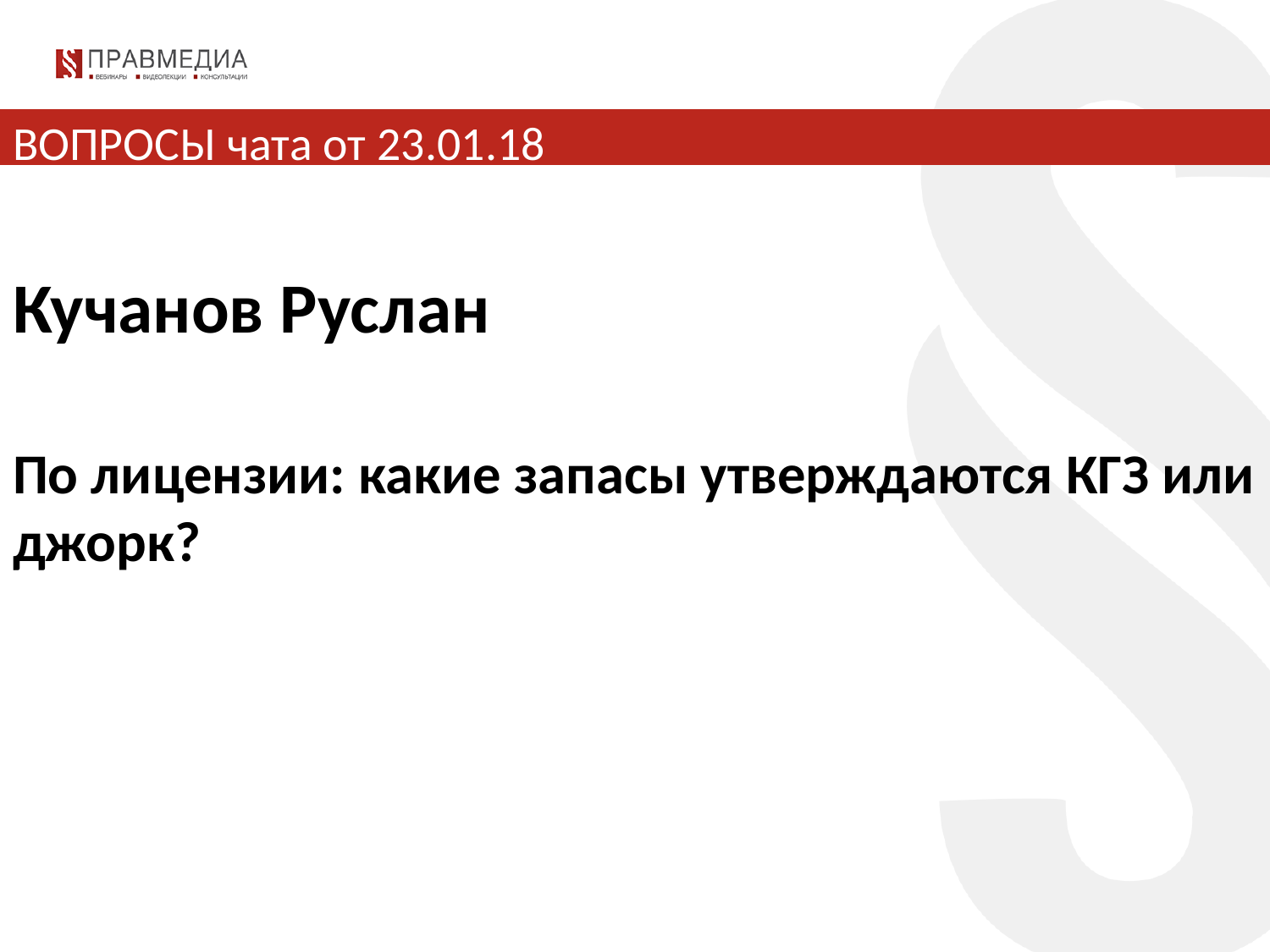

# ВОПРОСЫ чата от 23.01.18
Кучанов Руслан

По лицензии: какие запасы утверждаются КГЗ или джорк?